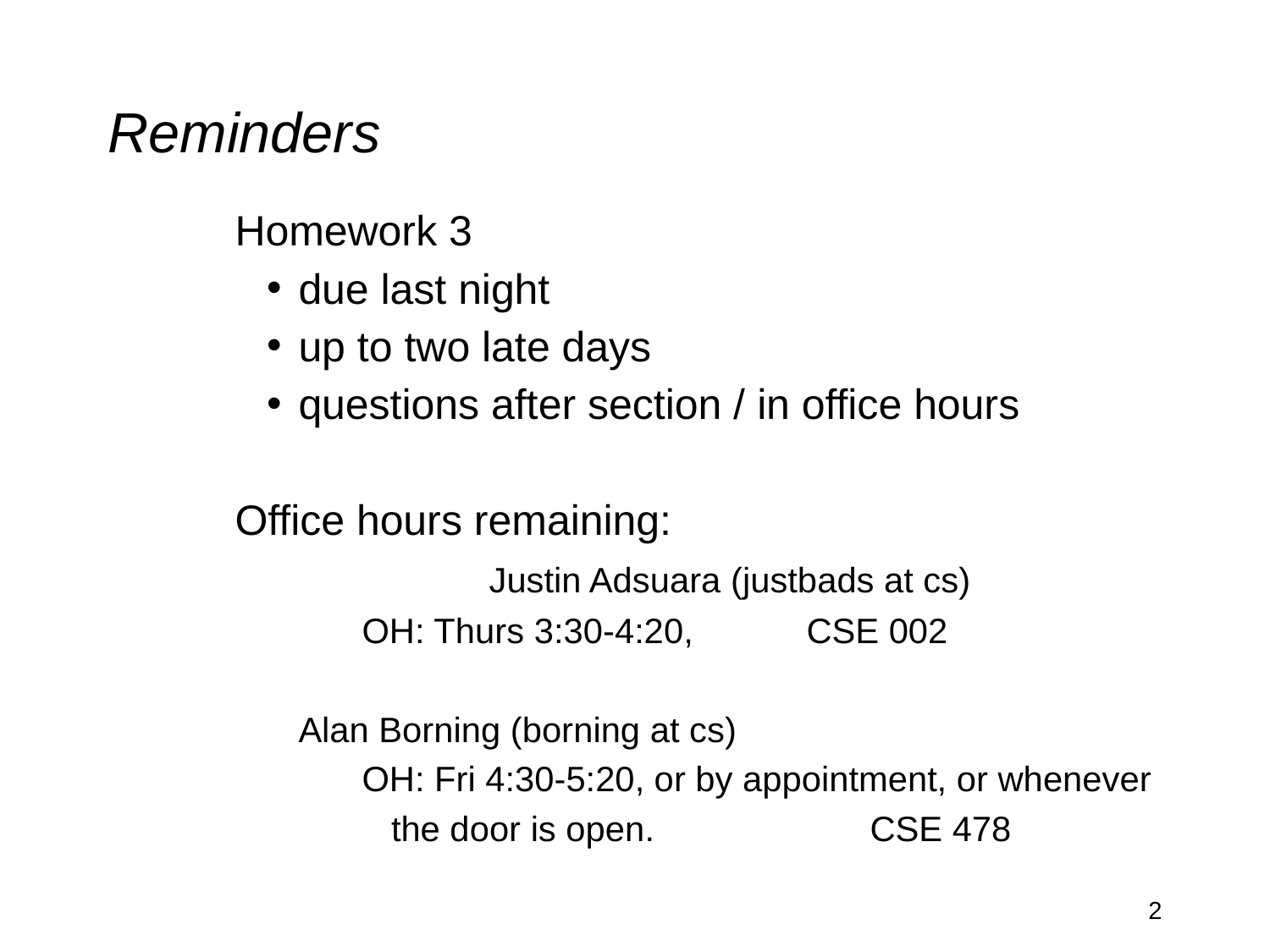

# Reminders

	Homework 3
due last night
up to two late days
questions after section / in office hours

	Office hours remaining:
			Justin Adsuara (justbads at cs)
OH: Thurs 3:30-4:20, 	CSE 002

Alan Borning (borning at cs)
OH: Fri 4:30-5:20, or by appointment, or whenever
   the door is open. 		CSE 478

2